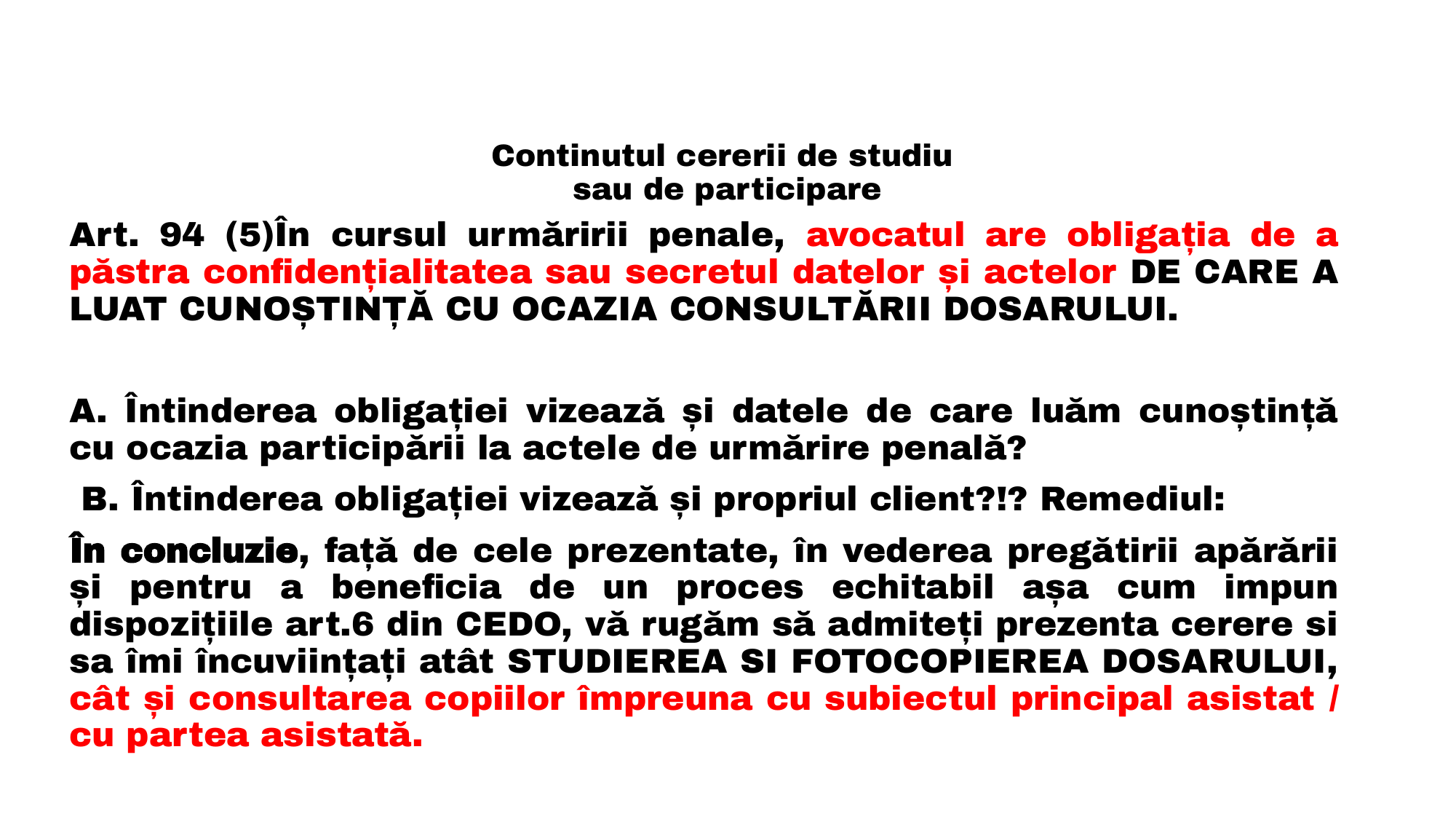

# Continutul cererii de studiu sau de participare
Art. 94 (5)În cursul urmăririi penale, avocatul are obligaţia de a păstra confidenţialitatea sau secretul datelor şi actelor DE CARE A LUAT CUNOŞTINŢĂ CU OCAZIA CONSULTĂRII DOSARULUI.

A. Întinderea obligației vizează și datele de care luăm cunoștință cu ocazia participării la actele de urmărire penală?
 B. Întinderea obligației vizează și propriul client?!? Remediul:
În concluzie, față de cele prezentate, în vederea pregătirii apărării și pentru a beneficia de un proces echitabil așa cum impun dispozițiile art.6 din CEDO, vă rugăm să admiteți prezenta cerere si sa îmi încuviințați atât STUDIEREA SI FOTOCOPIEREA DOSARULUI, cât și consultarea copiilor împreuna cu subiectul principal asistat / cu partea asistată.